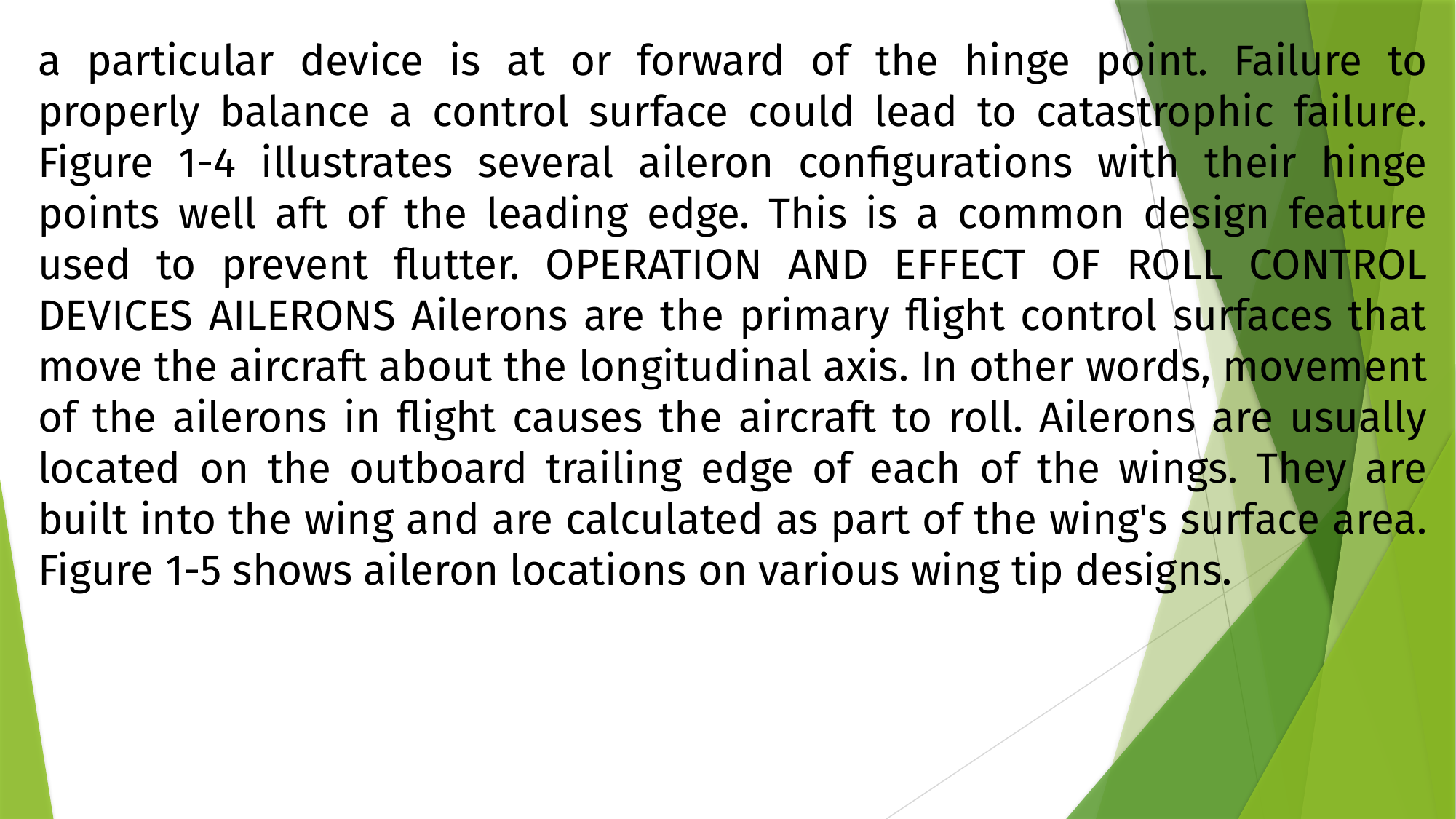

a particular device is at or forward of the hinge point. Failure to properly balance a control surface could lead to catastrophic failure. Figure 1-4 illustrates several aileron configurations with their hinge points well aft of the leading edge. This is a common design feature used to prevent flutter. OPERATION AND EFFECT OF ROLL CONTROL DEVICES AILERONS Ailerons are the primary flight control surfaces that move the aircraft about the longitudinal axis. In other words, movement of the ailerons in flight causes the aircraft to roll. Ailerons are usually located on the outboard trailing edge of each of the wings. They are built into the wing and are calculated as part of the wing's surface area. Figure 1-5 shows aileron locations on various wing tip designs.